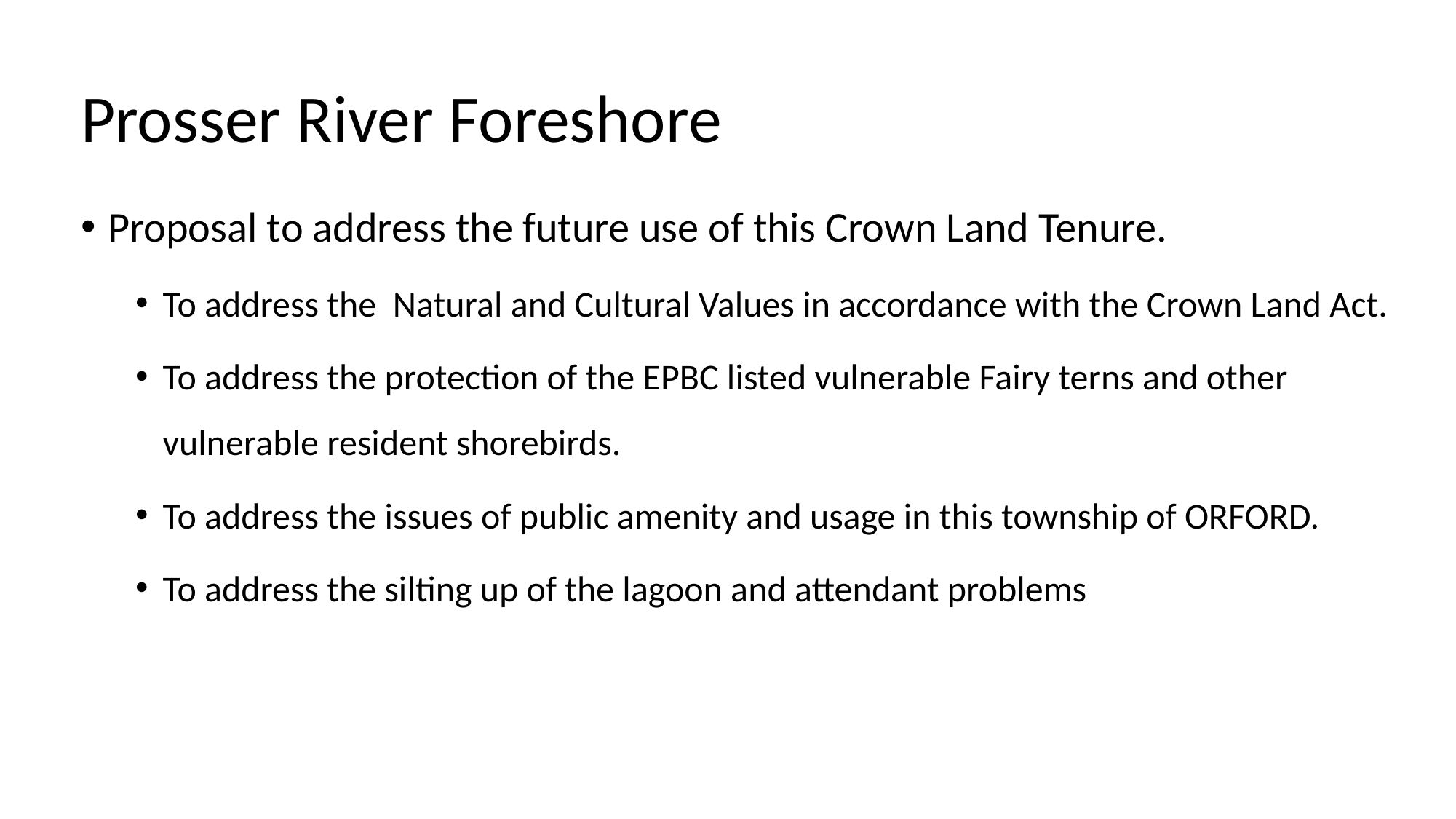

# Prosser River Foreshore
Proposal to address the future use of this Crown Land Tenure.
To address the  Natural and Cultural Values in accordance with the Crown Land Act.
To address the protection of the EPBC listed vulnerable Fairy terns and other vulnerable resident shorebirds.
To address the issues of public amenity and usage in this township of ORFORD.
To address the silting up of the lagoon and attendant problems